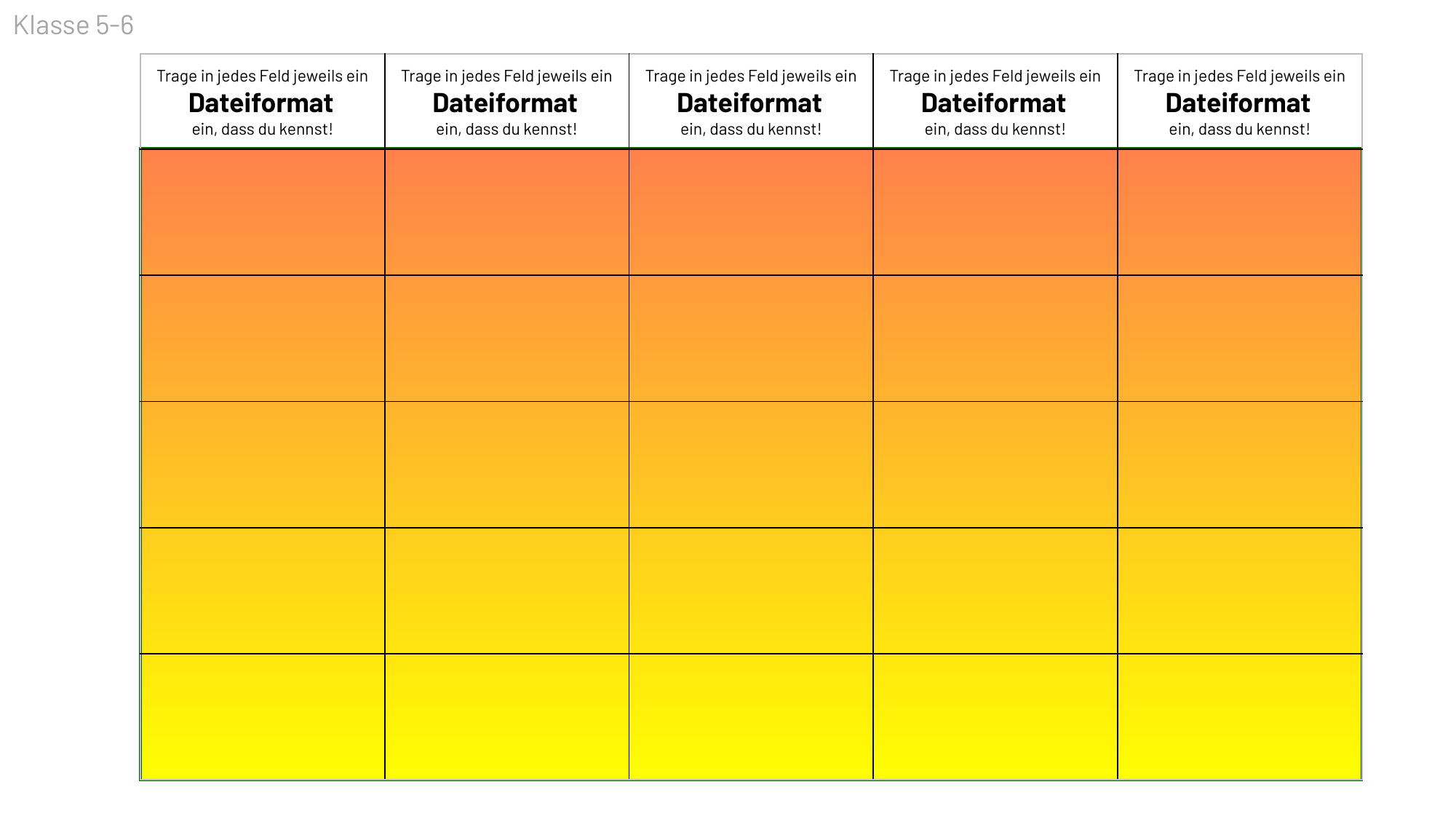

Klasse 5-6

| Trage in jedes Feld jeweils ein Dateiformat ein, dass du kennst! | Trage in jedes Feld jeweils ein Dateiformat ein, dass du kennst! | Trage in jedes Feld jeweils ein Dateiformat ein, dass du kennst! | Trage in jedes Feld jeweils ein Dateiformat ein, dass du kennst! | Trage in jedes Feld jeweils ein Dateiformat ein, dass du kennst! |
| --- | --- | --- | --- | --- |
|  |  |  |  |  |
|  |  |  |  |  |
|  |  |  |  |  |
|  |  |  |  |  |
|  |  |  |  |  |